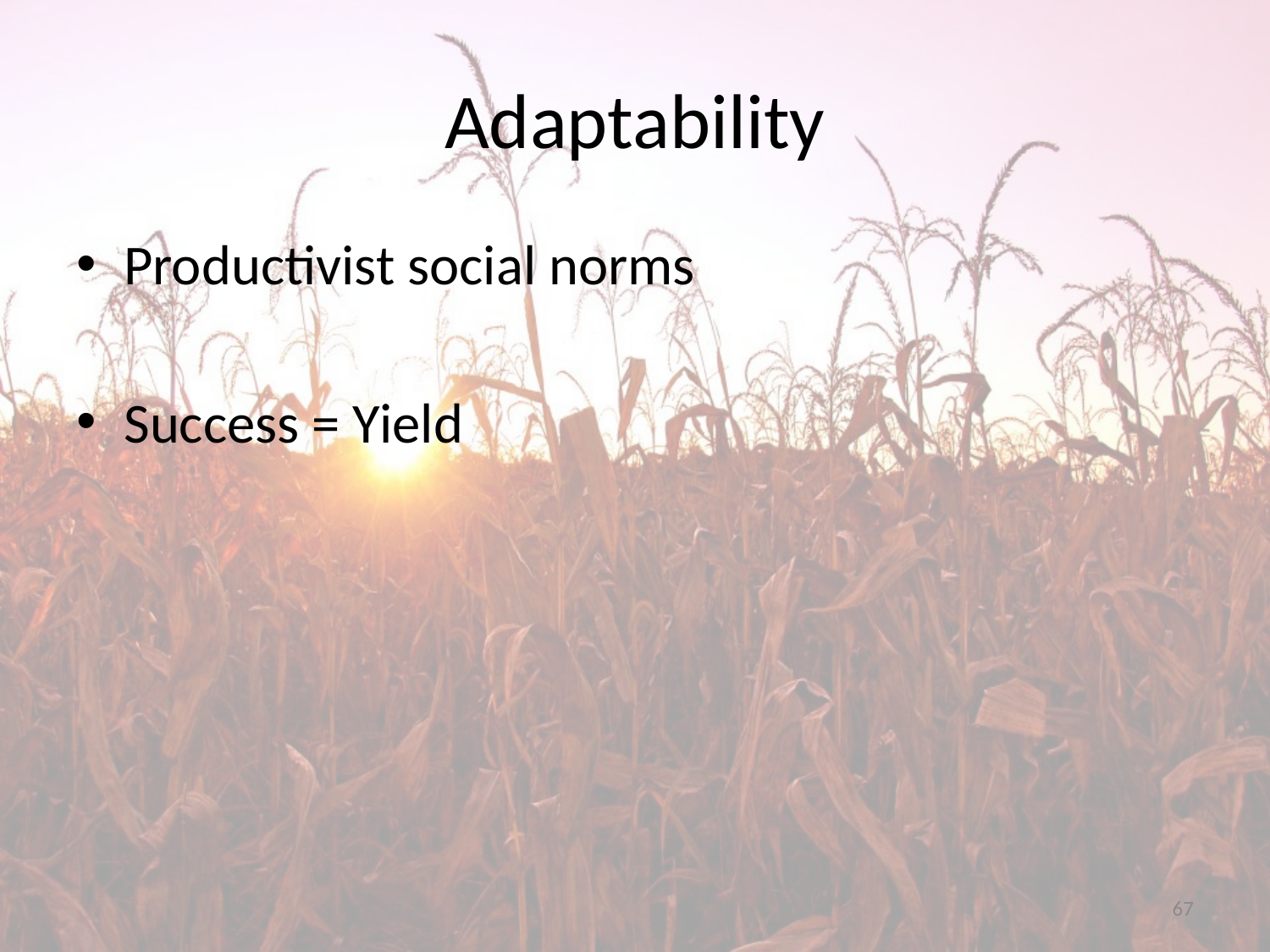

# Adaptability
Productivist social norms

Success = Yield

67